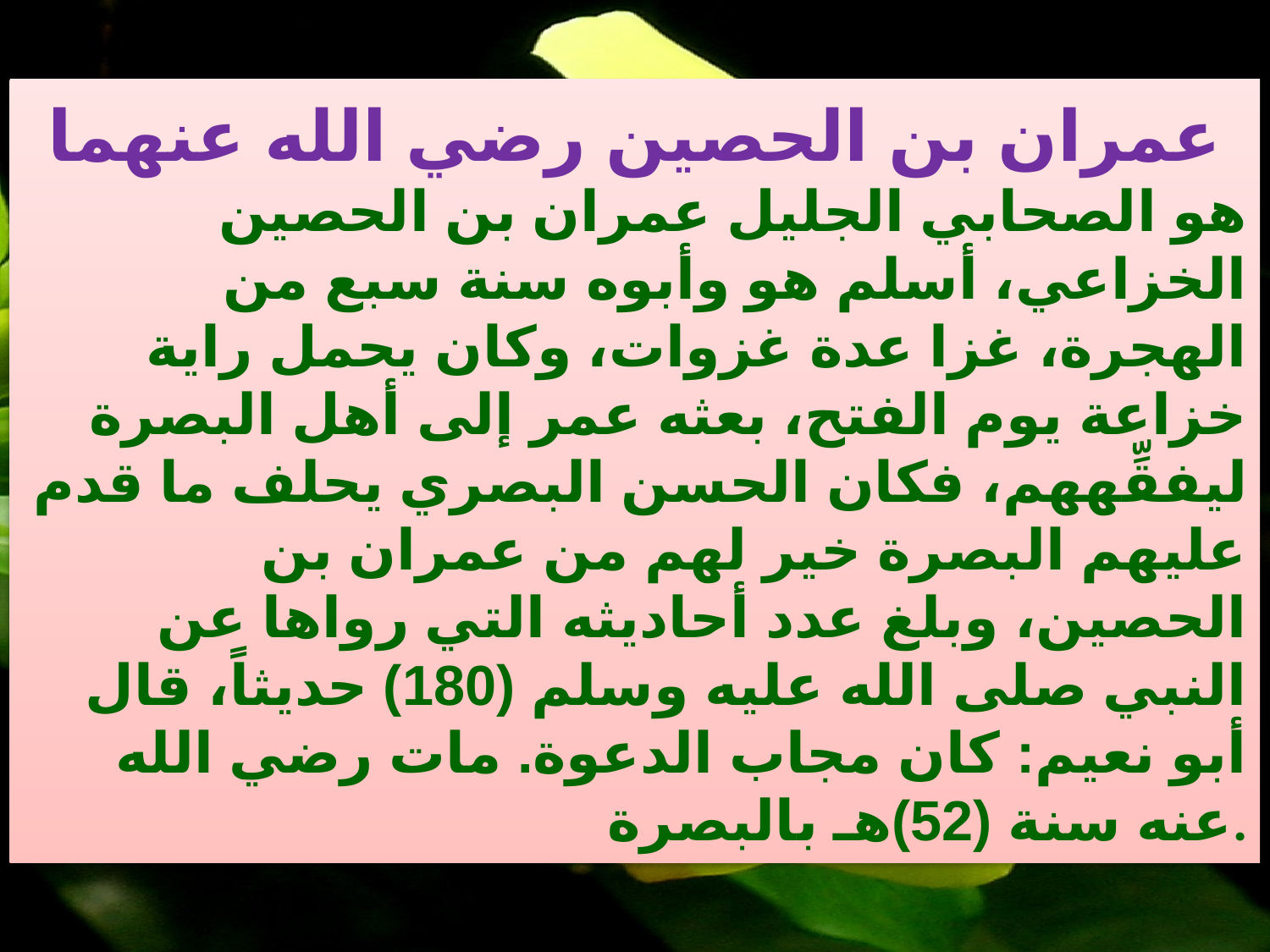

عمران بن الحصين رضي الله عنهما
هو الصحابي الجليل عمران بن الحصين الخزاعي، أسلم هو وأبوه سنة سبع من الهجرة، غزا عدة غزوات، وكان يحمل راية خزاعة يوم الفتح، بعثه عمر إلى أهل البصرة ليفقِّههم، فكان الحسن البصري يحلف ما قدم عليهم البصرة خير لهم من عمران بن الحصين، وبلغ عدد أحاديثه التي رواها عن النبي صلى الله عليه وسلم (180) حديثاً، قال أبو نعيم: كان مجاب الدعوة. مات رضي الله عنه سنة (52)هـ بالبصرة.